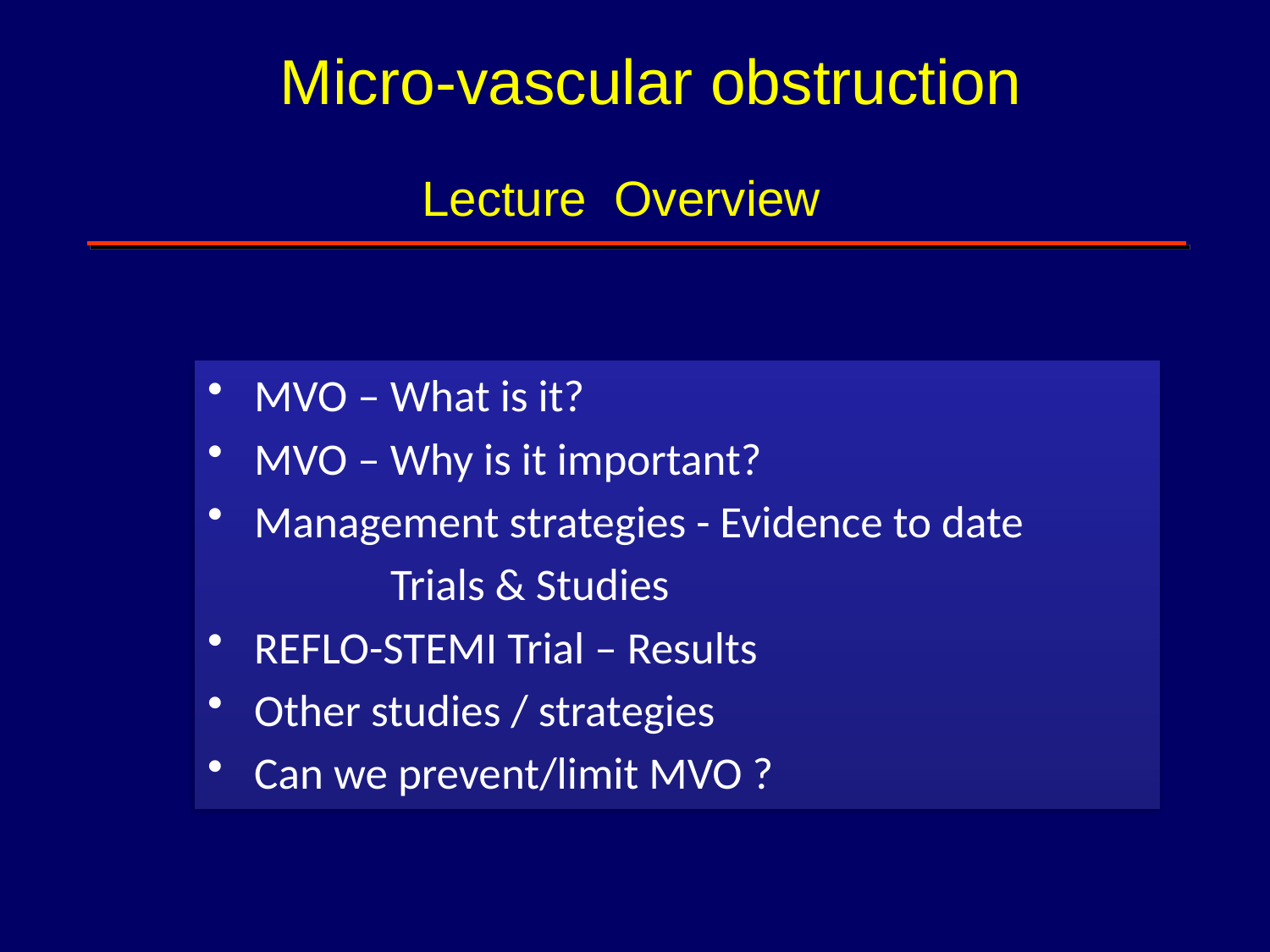

Micro-vascular obstruction
# Lecture  Overview
MVO – What is it?
MVO – Why is it important?
Management strategies - Evidence to date
                  Trials & Studies
REFLO-STEMI Trial – Results
Other studies / strategies
Can we prevent/limit MVO ?